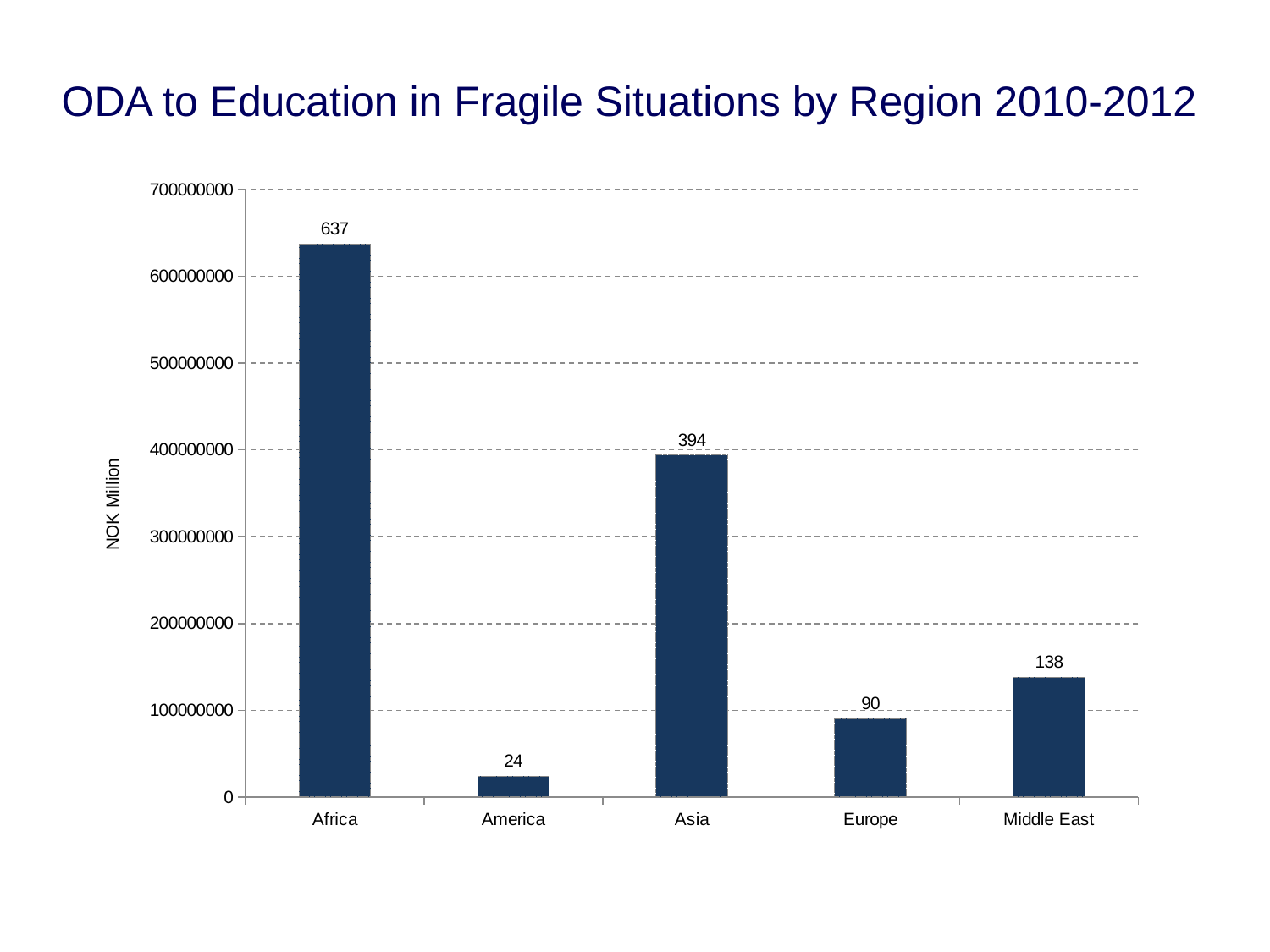

# ODA to Education in Fragile Situations by Region 2010-2012

### Chart

| Category |  |
|---|---|
| Africa | 637327000.0 |
| America | 24054000.0 |
| Asia | 394266000.0 |
| Europe | 90222000.0 |
| Middle East | 138324000.0 |